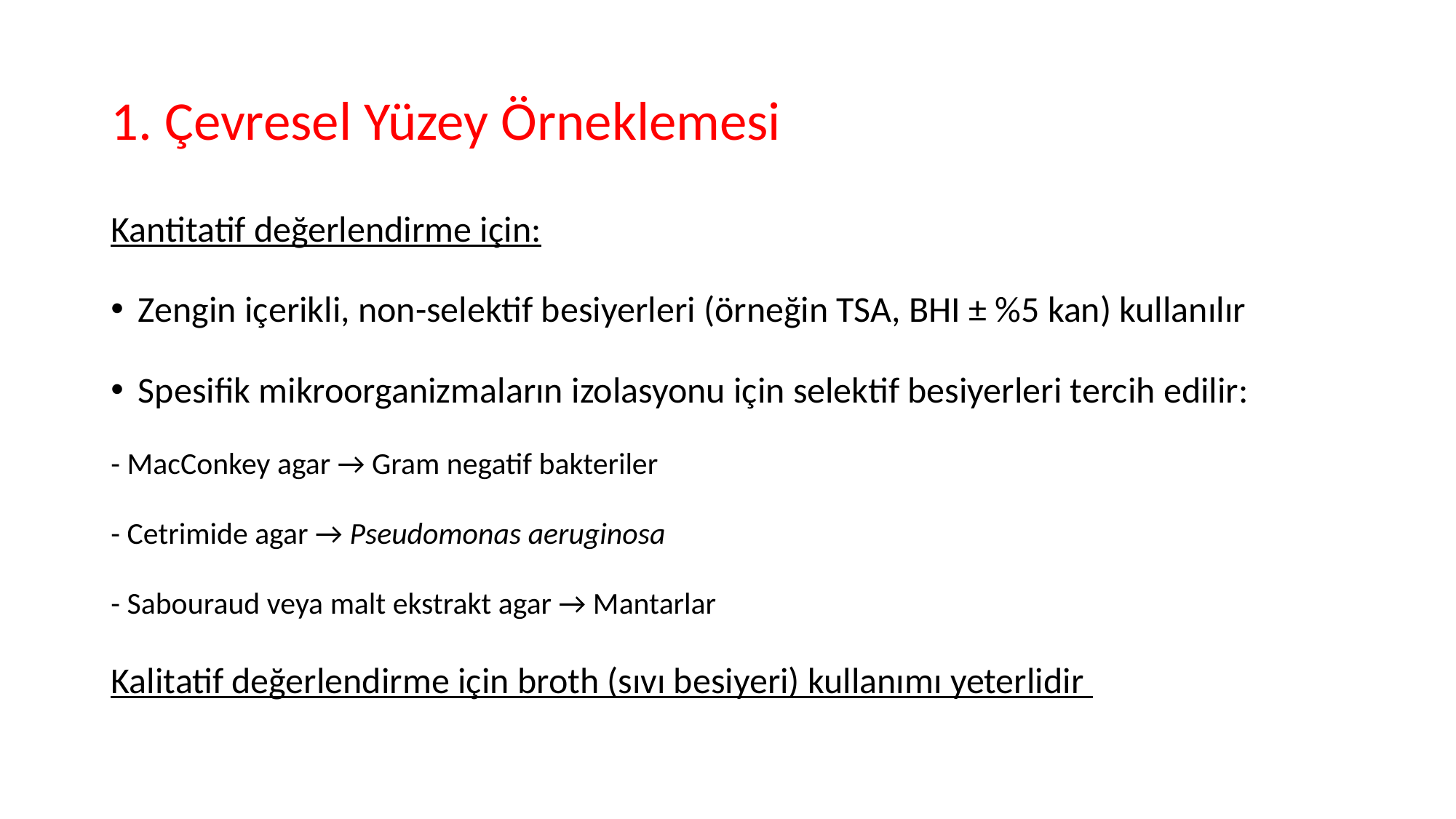

# 1. Çevresel Yüzey Örneklemesi
Kantitatif değerlendirme için:
Zengin içerikli, non-selektif besiyerleri (örneğin TSA, BHI ± %5 kan) kullanılır
Spesifik mikroorganizmaların izolasyonu için selektif besiyerleri tercih edilir:
- MacConkey agar → Gram negatif bakteriler
- Cetrimide agar → Pseudomonas aeruginosa
- Sabouraud veya malt ekstrakt agar → Mantarlar
Kalitatif değerlendirme için broth (sıvı besiyeri) kullanımı yeterlidir